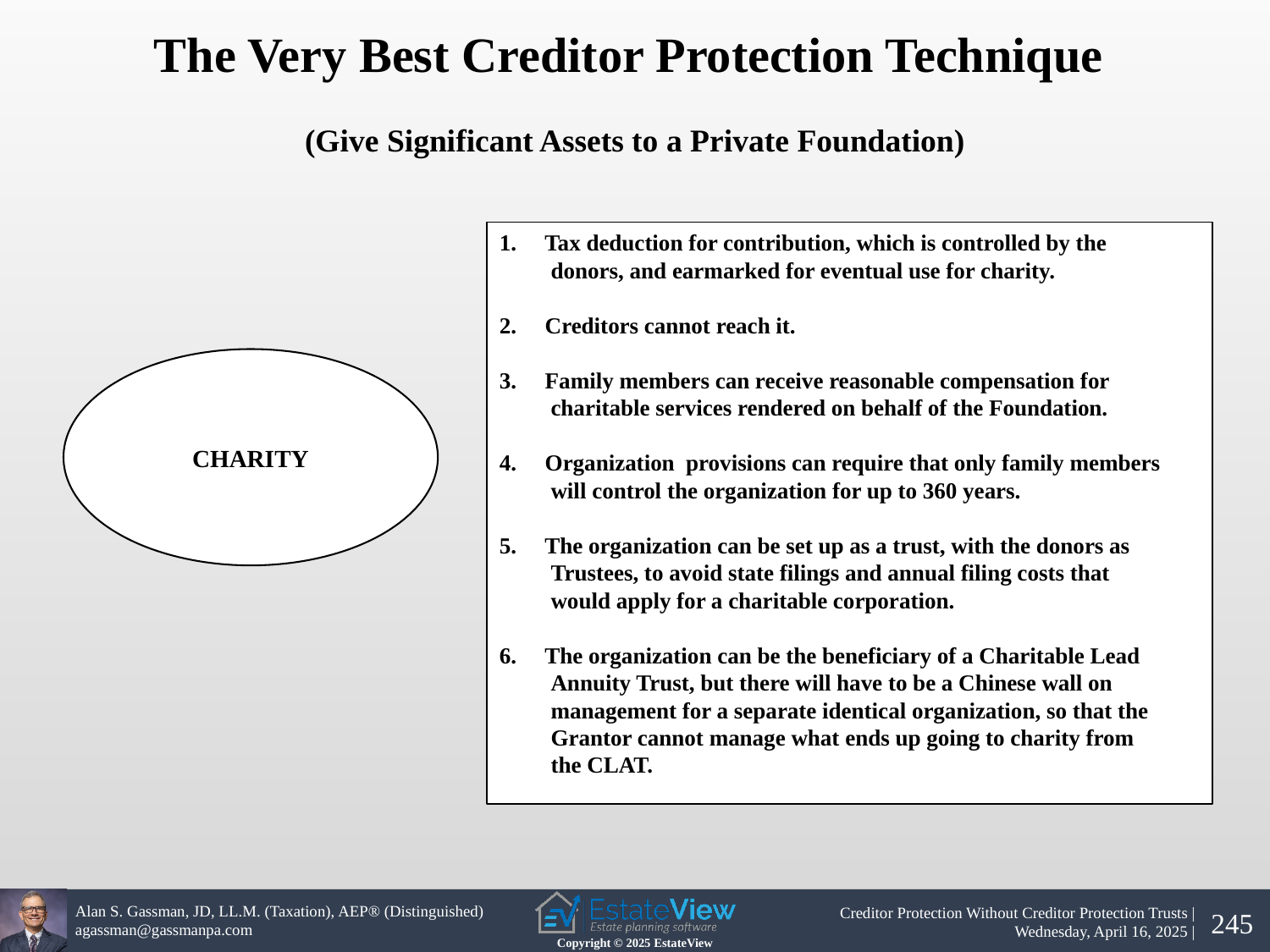

The Very Best Creditor Protection Technique

(Give Significant Assets to a Private Foundation)
|  |  |  |  |  |  |  |  |  |  |  |  |  |  |
| --- | --- | --- | --- | --- | --- | --- | --- | --- | --- | --- | --- | --- | --- |
|  |  |  |  |  |  |  |  |  |  |  |  |  |  |
|  |  |  |  |  |  |  |  |  |  |  |  |  |  |
|  |  |  |  |  |  |  |  |  |  |  |  |  |  |
|  |  |  |  |  |  |  |  |  |  |  |  |  |  |
|  |  |  |  |  |  |  |  |  |  |  |  |  |  |
|  |  |  |  |  |  |  |  |  |  |  |  |  |  |
|  |  |  |  |  |  |  |  |  |  |  |  |  |  |
|  |  |  |  |  |  |  |  |  |  |  |  |  |  |
|  |  |  |  |  |  |  |  |  |  |  |  |  |  |
|  |  |  |  |  |  |  |  |  |  |  |  |  |  |
|  |  |  |  |  |  |  |  |  |  |  |  |  |  |
|  |  |  |  |  |  |  |  |  |  |  |  |  |  |
|  |  |  |  |  |  |  |  |  |  |  |  |  |  |
|  |  |  |  |  |  |  |  |  |  |  |  |  |  |
|  |  |  |  |  |  |  |  |  |  |  |  |  |  |
|  |  |  |  |  |  |  |  |  |  |  |  |  |  |
|  |  |  |  |  |  |  |  |  |  |  |  |  |  |
|  |  |  |  |  |  |  |  |  |  |  |  |  |  |
|  |  |  |  |  |  |  |  |  |  |  |  |  |  |
|  |  |  |  |  |  |  |  |  |  |  |  |  |  |
|  |  |  |  |  |  |  |  |  |  |  |  |  |  |
|  |  |  |  |  |  |  |  |  |  |  |  |  |  |
|  |  |  |  |  |  |  |  |  |  |  |  |  |  |
|  |  |  |  |  |  |  |  |  |  |  |  |  |  |
|  |  |  |  |  |  |  |  |  |  |  |  |  |  |
|  |  |  |  |  |  |  |  |  |  |  |  |  |  |
1.     Tax deduction for contribution, which is controlled by the
         donors, and earmarked for eventual use for charity.

2.     Creditors cannot reach it.

3.     Family members can receive reasonable compensation for
         charitable services rendered on behalf of the Foundation.

4.     Organization  provisions can require that only family members
         will control the organization for up to 360 years.

5.     The organization can be set up as a trust, with the donors as
         Trustees, to avoid state filings and annual filing costs that
         would apply for a charitable corporation.

6.     The organization can be the beneficiary of a Charitable Lead
         Annuity Trust, but there will have to be a Chinese wall on
         management for a separate identical organization, so that the
         Grantor cannot manage what ends up going to charity from
         the CLAT.

CHARITY